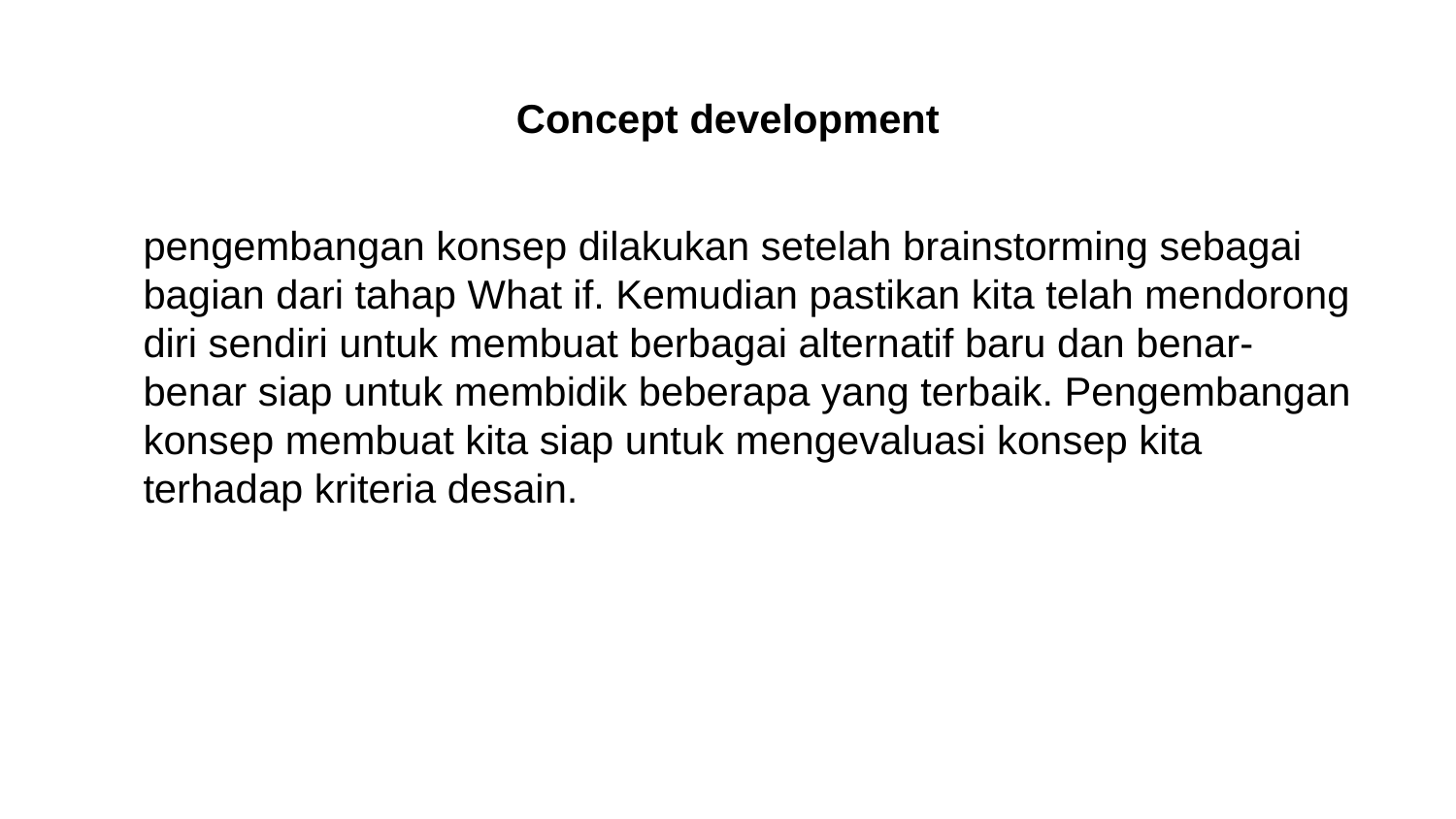

# Concept development
pengembangan konsep dilakukan setelah brainstorming sebagai bagian dari tahap What if. Kemudian pastikan kita telah mendorong diri sendiri untuk membuat berbagai alternatif baru dan benar-benar siap untuk membidik beberapa yang terbaik. Pengembangan konsep membuat kita siap untuk mengevaluasi konsep kita terhadap kriteria desain.